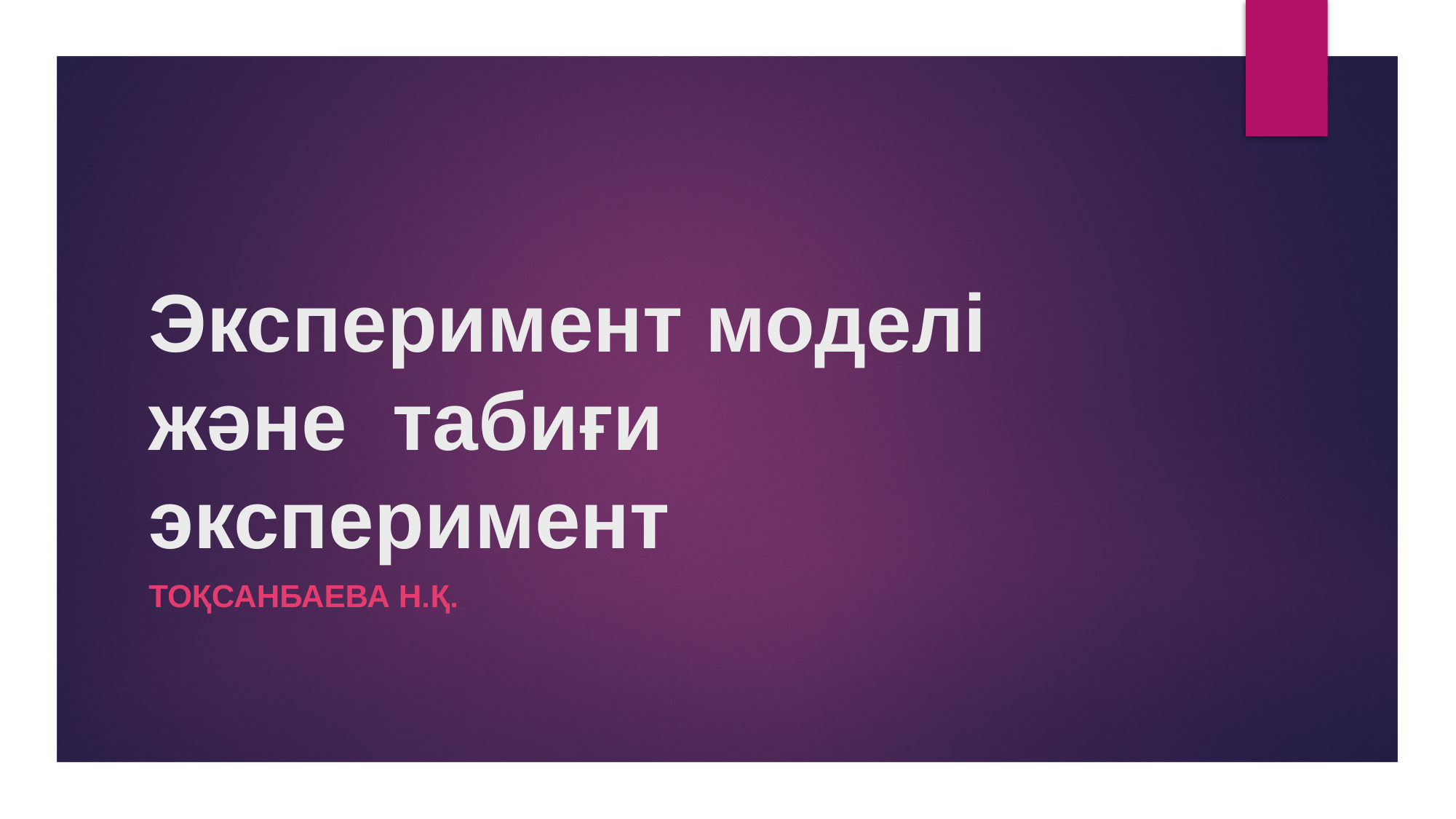

# Эксперимент моделі және  табиғи эксперимент
Тоқсанбаева Н.Қ.